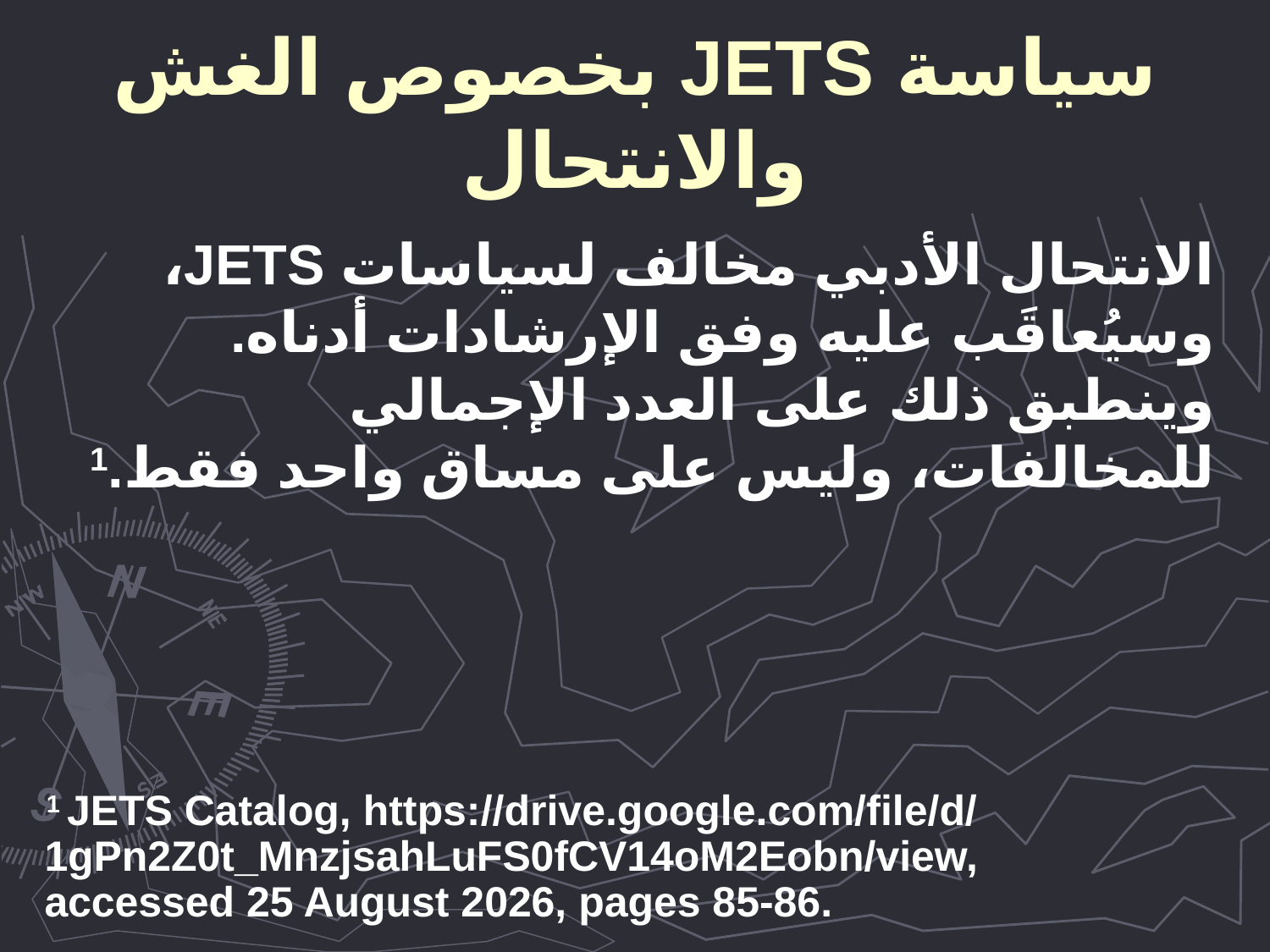

# سياسة JETS بخصوص الغش والانتحال
الانتحال الأدبي مخالف لسياسات JETS، وسيُعاقَب عليه وفق الإرشادات أدناه. وينطبق ذلك على العدد الإجمالي للمخالفات، وليس على مساق واحد فقط.1
1 JETS Catalog, https://drive.google.com/file/d/
1gPn2Z0t_MnzjsahLuFS0fCV14oM2Eobn/view,
accessed 25 August 2026, pages 85-86.